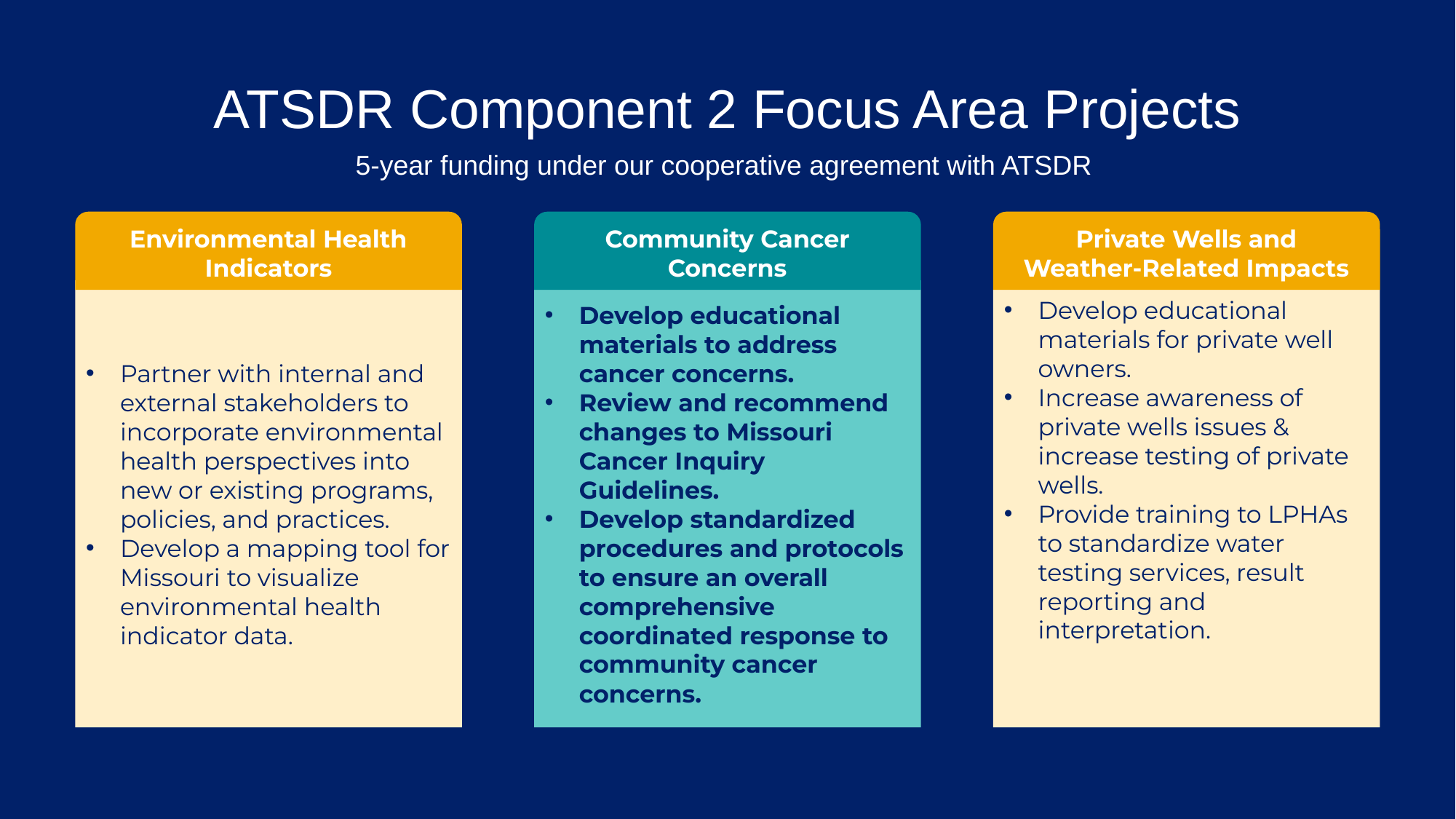

# ATSDR Component 2 Focus Area Projects
5-year funding under our cooperative agreement with ATSDR
Environmental Health Indicators
Community Cancer Concerns
Private Wells and
Weather-Related Impacts
Partner with internal and external stakeholders to incorporate environmental health perspectives into new or existing programs, policies, and practices.
Develop a mapping tool for Missouri to visualize environmental health indicator data.
Develop educational materials to address cancer concerns.
Review and recommend changes to Missouri Cancer Inquiry Guidelines.
Develop standardized procedures and protocols to ensure an overall comprehensive coordinated response to community cancer concerns.
Develop educational materials for private well owners.
Increase awareness of private wells issues & increase testing of private wells.
Provide training to LPHAs to standardize water testing services, result reporting and interpretation.